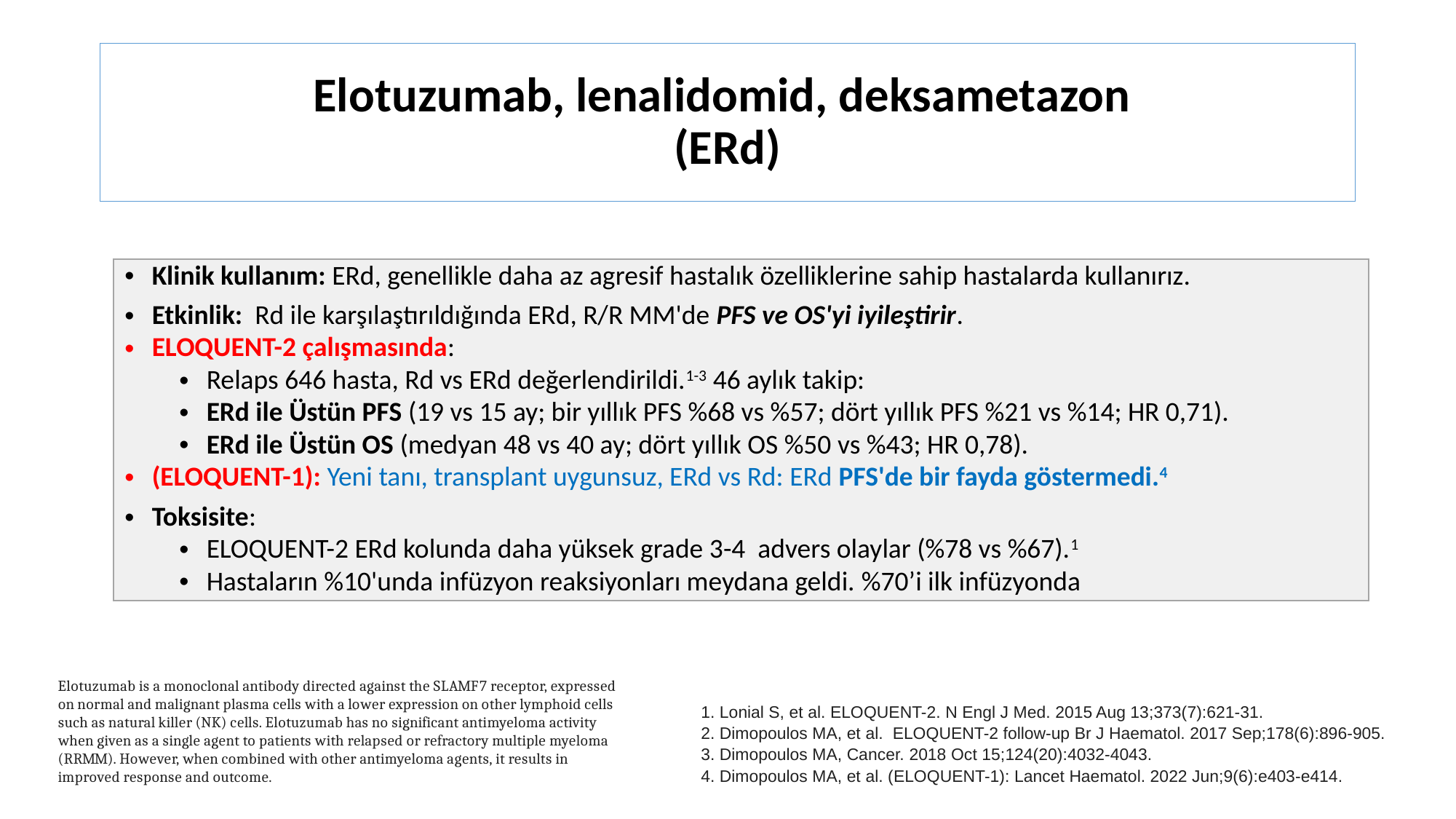

# Elotuzumab, lenalidomid, deksametazon (ERd)
| Klinik kullanım: ERd, genellikle daha az agresif hastalık özelliklerine sahip hastalarda kullanırız. Etkinlik: Rd ile karşılaştırıldığında ERd, R/R MM'de PFS ve OS'yi iyileştirir. ELOQUENT-2 çalışmasında: Relaps 646 hasta, Rd vs ERd değerlendirildi.1-3 46 aylık takip: ERd ile Üstün PFS (19 vs 15 ay; bir yıllık PFS %68 vs %57; dört yıllık PFS %21 vs %14; HR 0,71).  ERd ile Üstün OS (medyan 48 vs 40 ay; dört yıllık OS %50 vs %43; HR 0,78). (ELOQUENT-1): Yeni tanı, transplant uygunsuz, ERd vs Rd: ERd PFS'de bir fayda göstermedi.4 Toksisite: ELOQUENT-2 ERd kolunda daha yüksek grade 3-4 advers olaylar (%78 vs %67).1 Hastaların %10'unda infüzyon reaksiyonları meydana geldi. %70’i ilk infüzyonda |
| --- |
Elotuzumab is a monoclonal antibody directed against the SLAMF7 receptor, expressed on normal and malignant plasma cells with a lower expression on other lymphoid cells such as natural killer (NK) cells. Elotuzumab has no significant antimyeloma activity when given as a single agent to patients with relapsed or refractory multiple myeloma (RRMM). However, when combined with other antimyeloma agents, it results in improved response and outcome.
1. Lonial S, et al. ELOQUENT-2. N Engl J Med. 2015 Aug 13;373(7):621-31.
2. Dimopoulos MA, et al.  ELOQUENT-2 follow-up Br J Haematol. 2017 Sep;178(6):896-905.
3. Dimopoulos MA, Cancer. 2018 Oct 15;124(20):4032-4043.
4. Dimopoulos MA, et al. (ELOQUENT-1): Lancet Haematol. 2022 Jun;9(6):e403-e414.